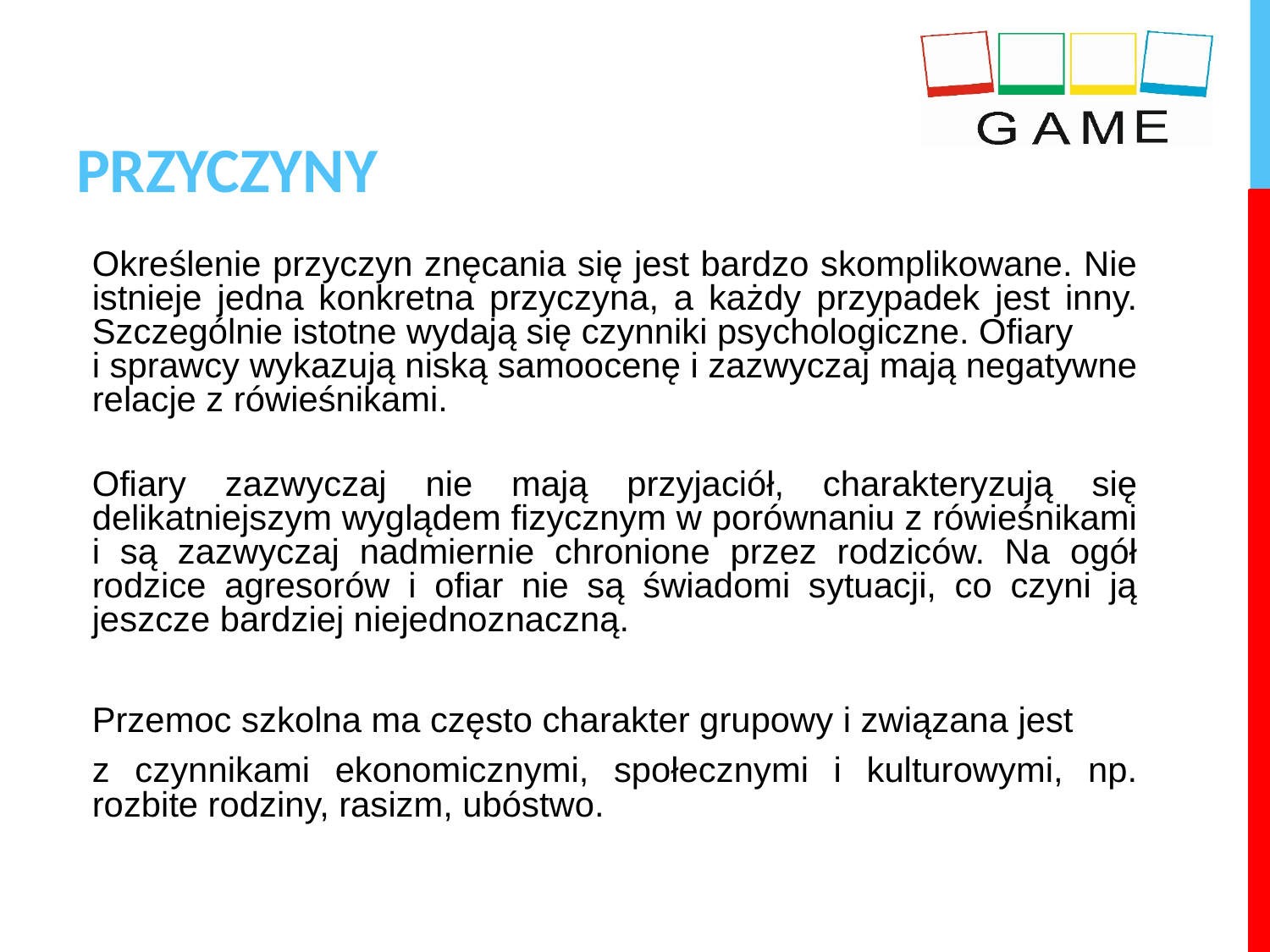

# PRZYCZYNY
Określenie przyczyn znęcania się jest bardzo skomplikowane. Nie istnieje jedna konkretna przyczyna, a każdy przypadek jest inny. Szczególnie istotne wydają się czynniki psychologiczne. Ofiary
i sprawcy wykazują niską samoocenę i zazwyczaj mają negatywne relacje z rówieśnikami.

Ofiary zazwyczaj nie mają przyjaciół, charakteryzują się delikatniejszym wyglądem fizycznym w porównaniu z rówieśnikami i są zazwyczaj nadmiernie chronione przez rodziców. Na ogół rodzice agresorów i ofiar nie są świadomi sytuacji, co czyni ją jeszcze bardziej niejednoznaczną.

Przemoc szkolna ma często charakter grupowy i związana jest
z czynnikami ekonomicznymi, społecznymi i kulturowymi, np. rozbite rodziny, rasizm, ubóstwo.